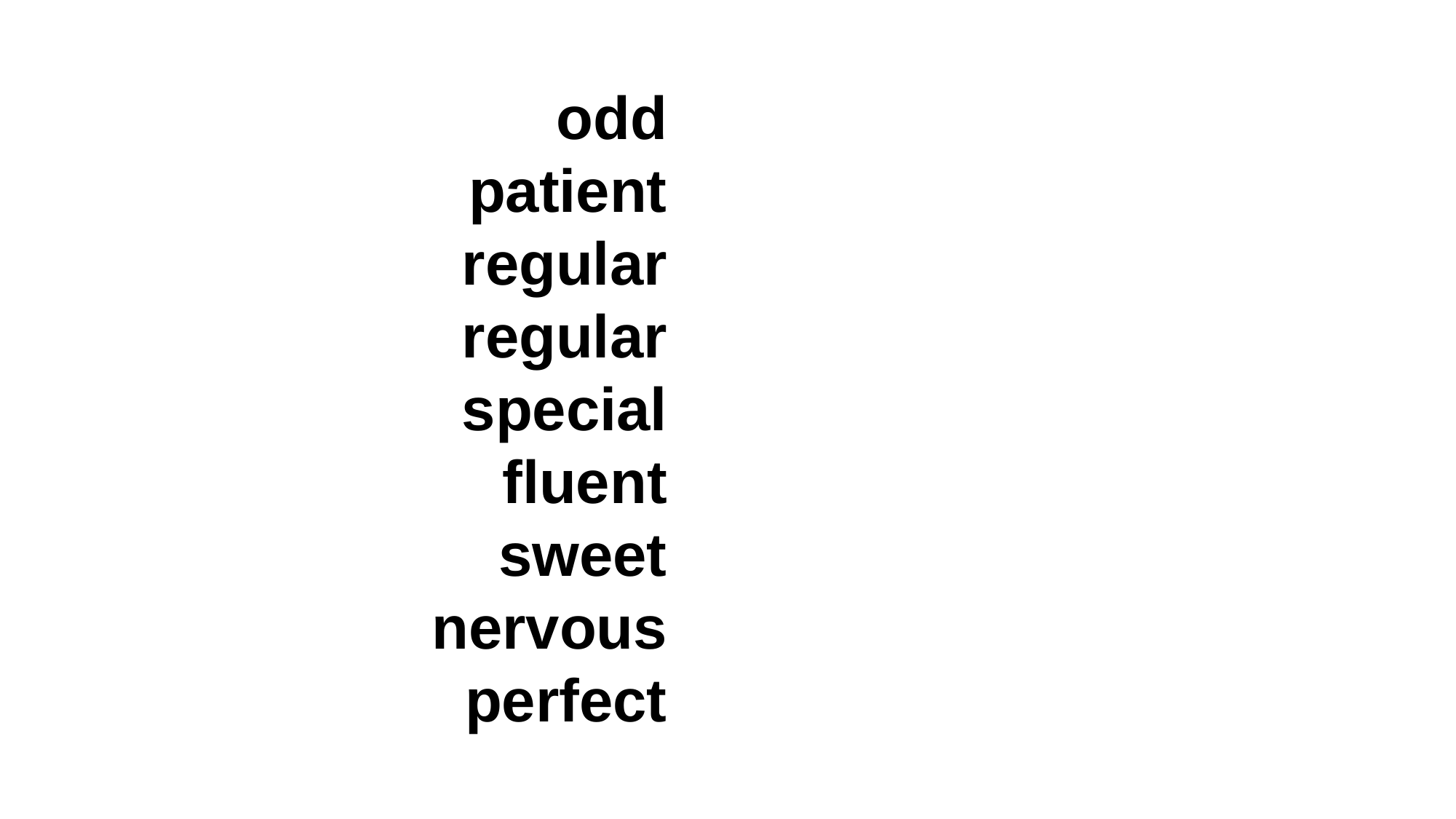

odd
 patient
 regular
 regular
 special
 fluent
 sweet
 nervous
 perfect